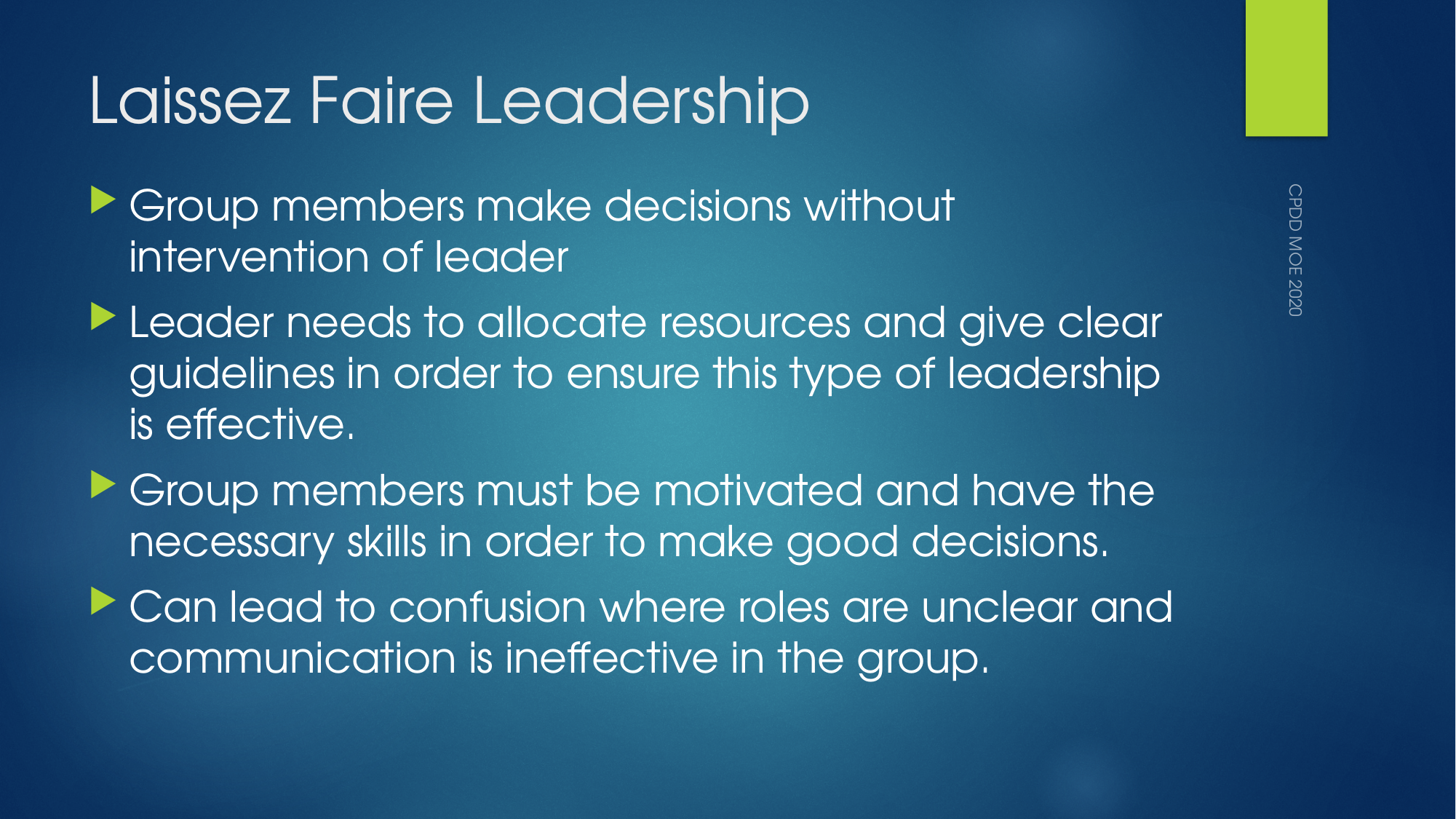

# Laissez Faire Leadership
Group members make decisions without intervention of leader
Leader needs to allocate resources and give clear guidelines in order to ensure this type of leadership is effective.
Group members must be motivated and have the necessary skills in order to make good decisions.
Can lead to confusion where roles are unclear and communication is ineffective in the group.

CPDD MOE 2020